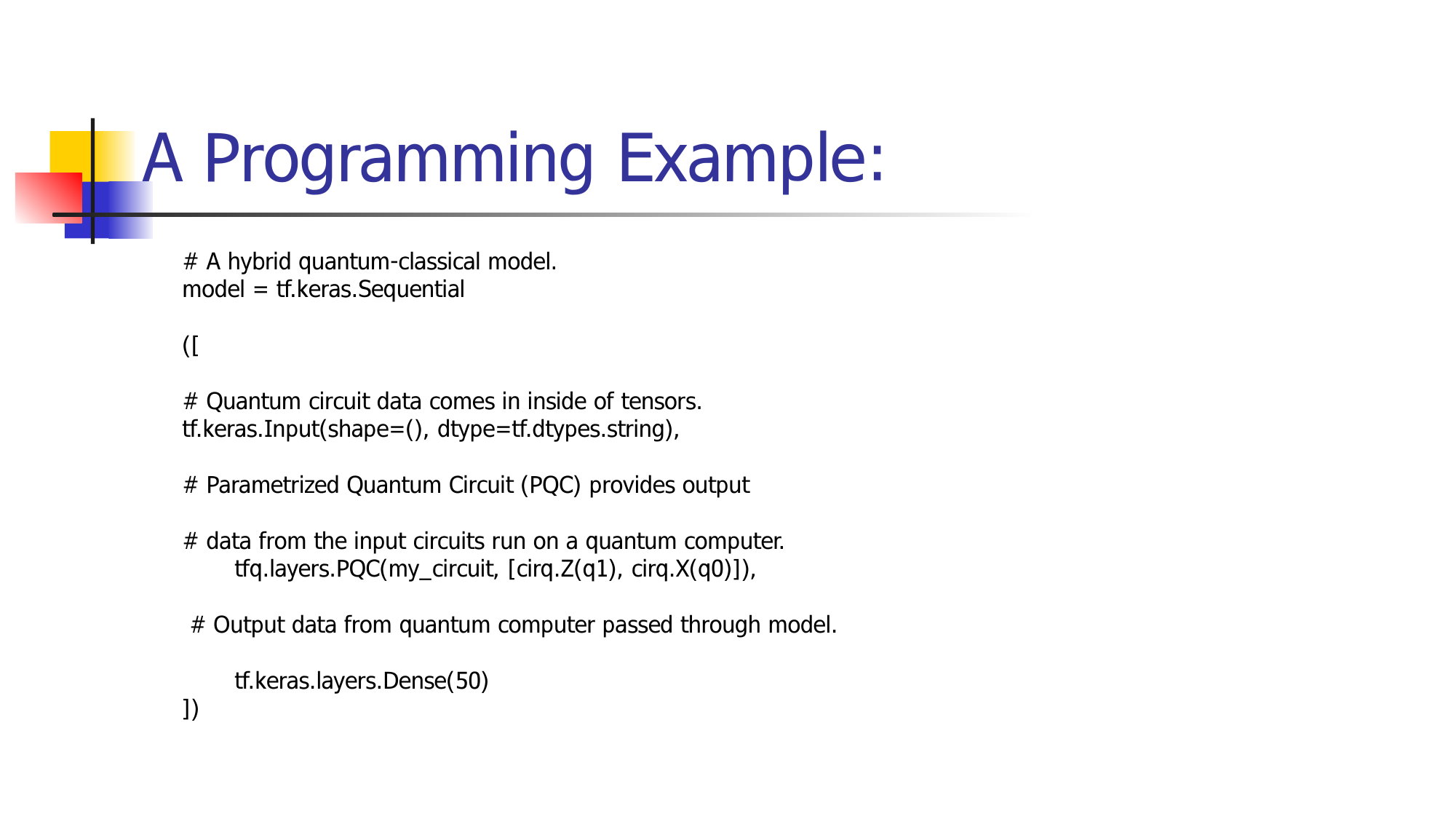

# A Programming Example:
	# A hybrid quantum-classical model.
	model = tf.keras.Sequential
([
# Quantum circuit data comes in inside of tensors.
	tf.keras.Input(shape=(), dtype=tf.dtypes.string),
# Parametrized Quantum Circuit (PQC) provides output
# data from the input circuits run on a quantum computer.
 	tfq.layers.PQC(my_circuit, [cirq.Z(q1), cirq.X(q0)]),
 # Output data from quantum computer passed through model.
 	tf.keras.layers.Dense(50)
])